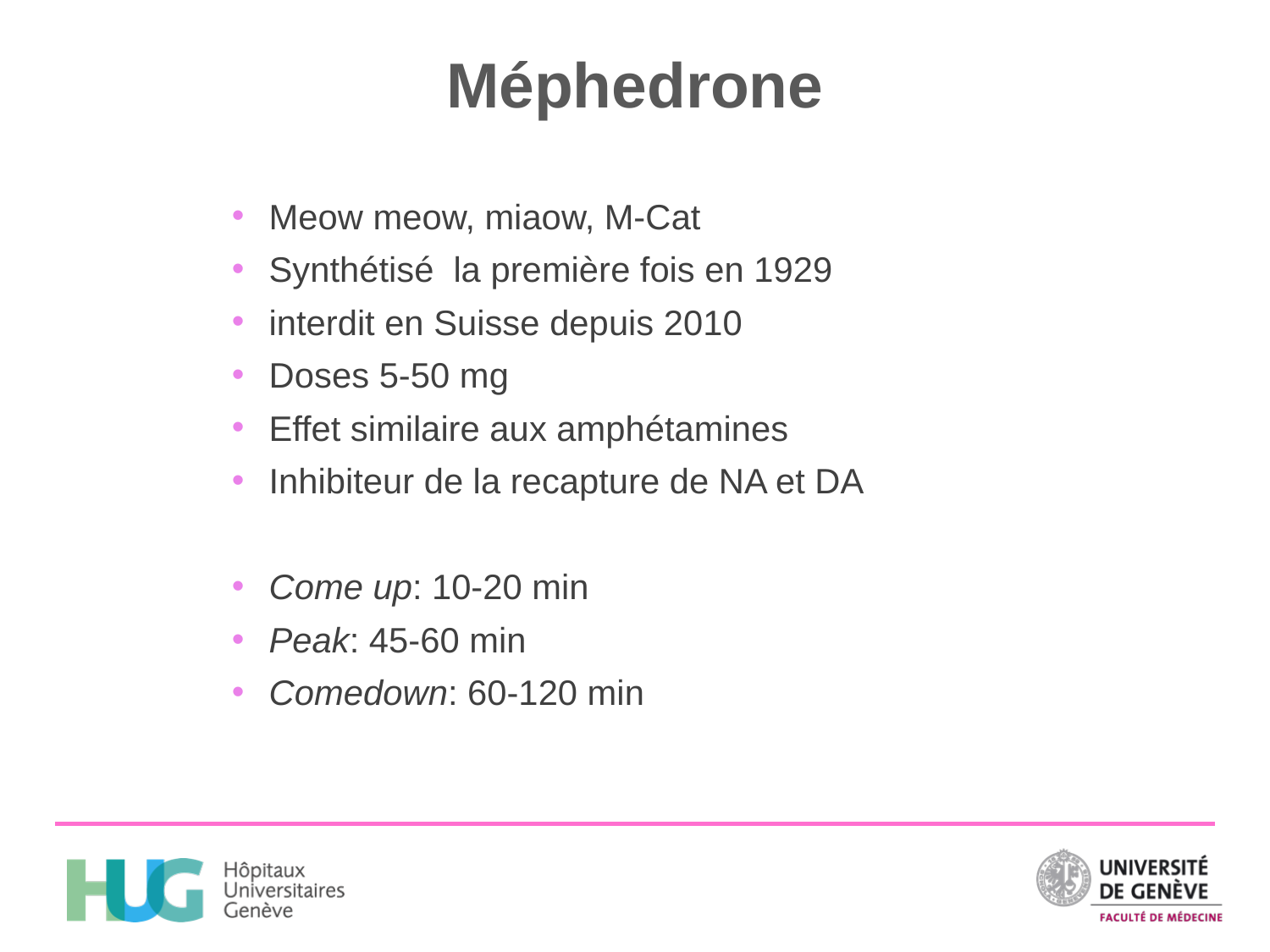

# Méphedrone
Meow meow, miaow, M-Cat
Synthétisé  la première fois en 1929
interdit en Suisse depuis 2010
Doses 5-50 mg
Effet similaire aux amphétamines
Inhibiteur de la recapture de NA et DA

Come up: 10-20 min
Peak: 45-60 min
Comedown: 60-120 min